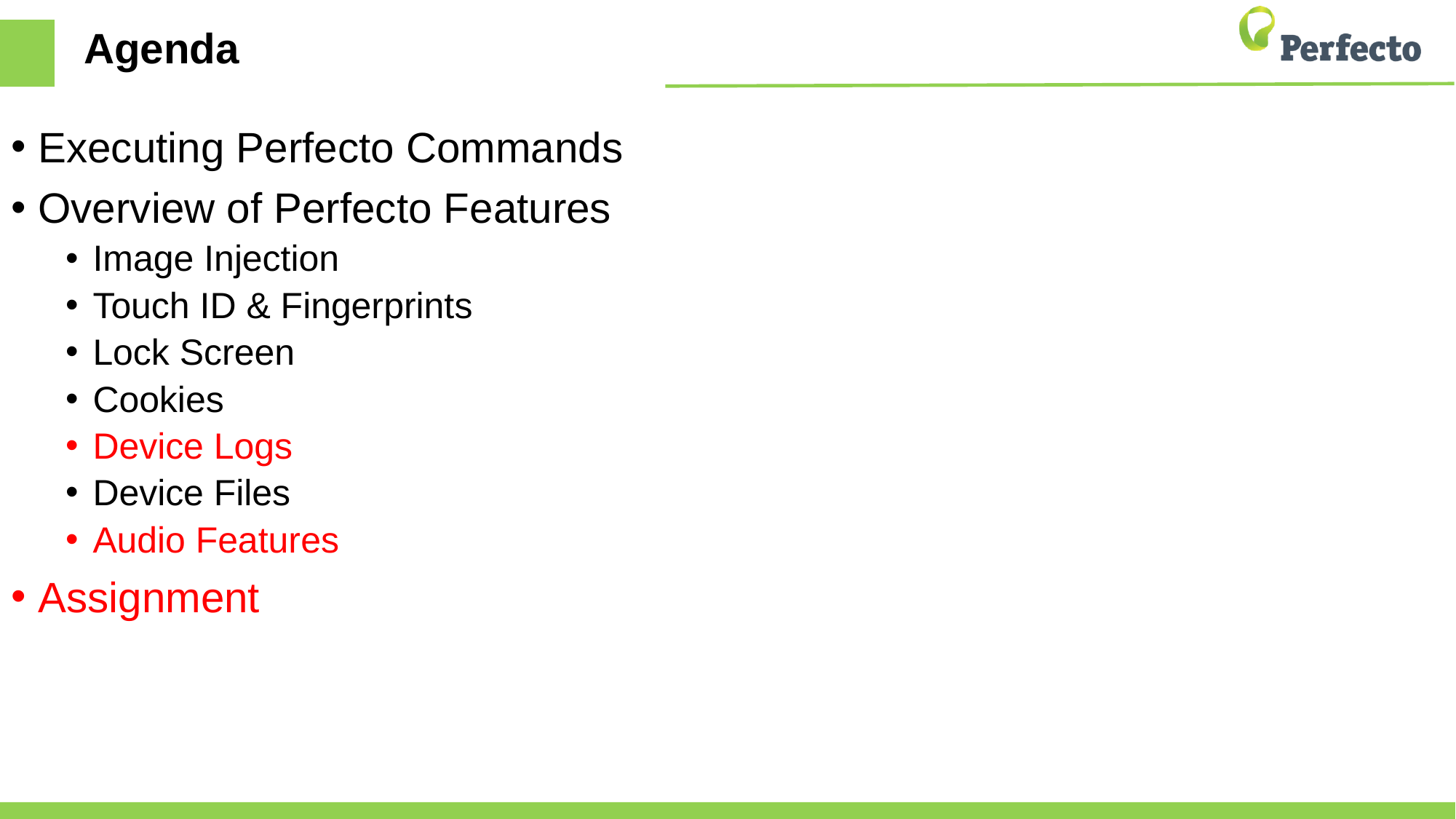

# Agenda
Executing Perfecto Commands
Overview of Perfecto Features
Image Injection
Touch ID & Fingerprints
Lock Screen
Cookies
Device Logs
Device Files
Audio Features
Assignment